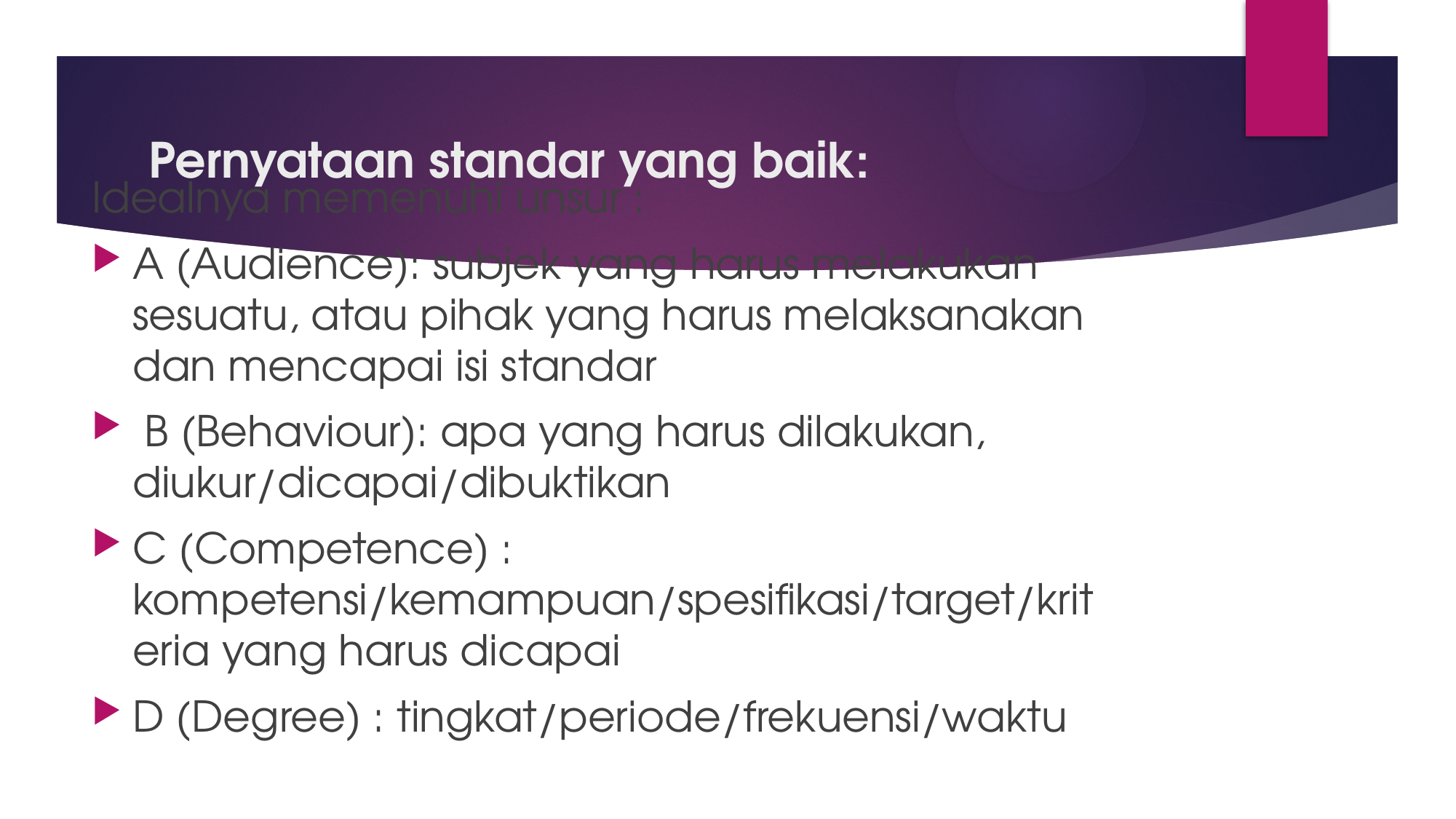

# Pernyataan standar yang baik:
Idealnya memenuhi unsur :
A (Audience): subjek yang harus melakukan sesuatu, atau pihak yang harus melaksanakan dan mencapai isi standar
 B (Behaviour): apa yang harus dilakukan, diukur/dicapai/dibuktikan
C (Competence) : kompetensi/kemampuan/spesifikasi/target/kriteria yang harus dicapai
D (Degree) : tingkat/periode/frekuensi/waktu